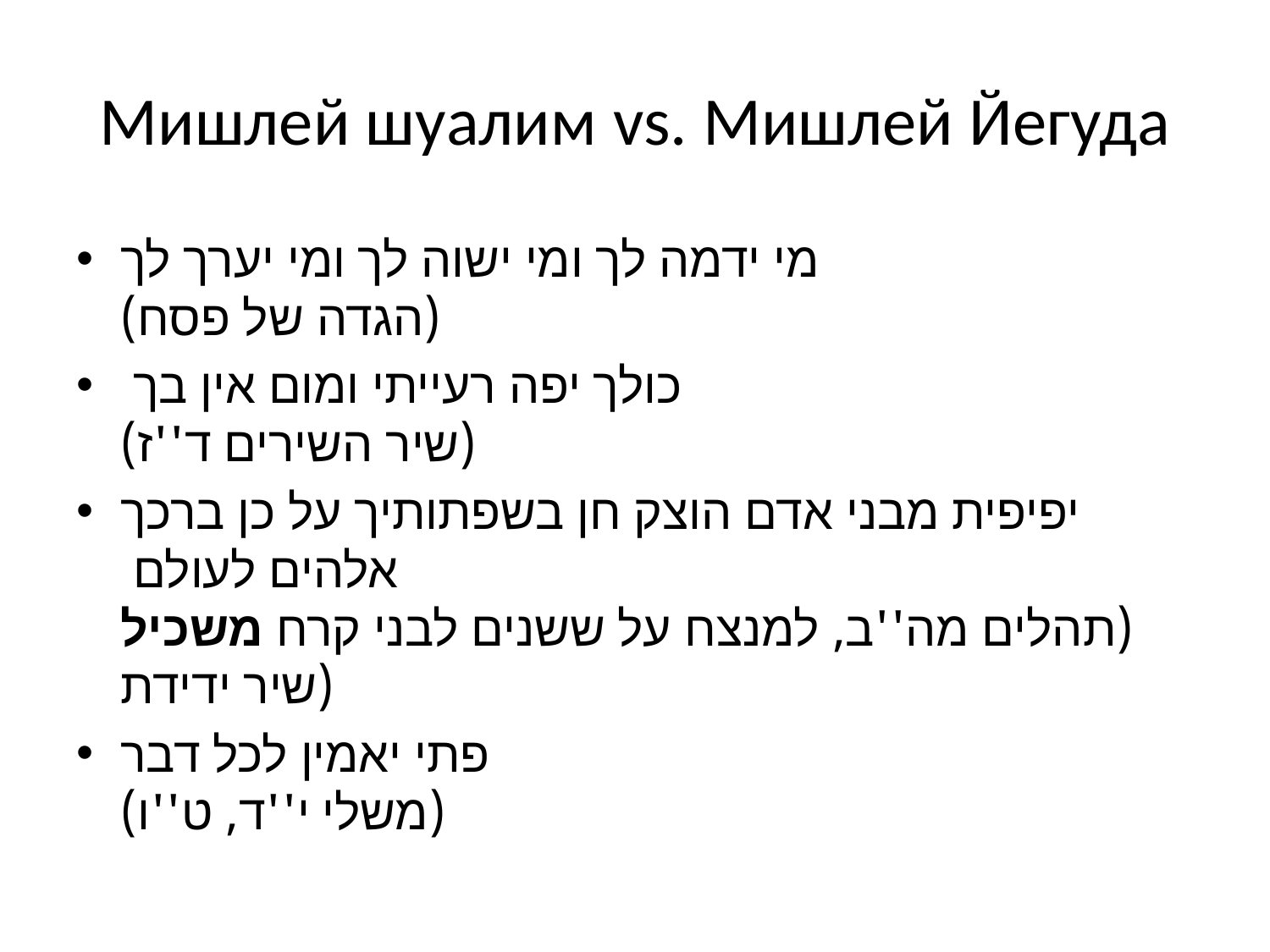

# Мишлей шуалим vs. Мишлей Йегуда
מי ידמה לך ומי ישוה לך ומי יערך לך
(הגדה של פסח)
כולך יפה רעייתי ומום אין בך
(שיר השירים ד''ז)
יפיפית מבני אדם הוצק חן בשפתותיך על כן ברכך אלהים לעולם 
(תהלים מה''ב, למנצח על ששנים לבני קרח משכיל (שיר ידידת
פתי יאמין לכל דבר
(משלי י''ד, ט''ו)